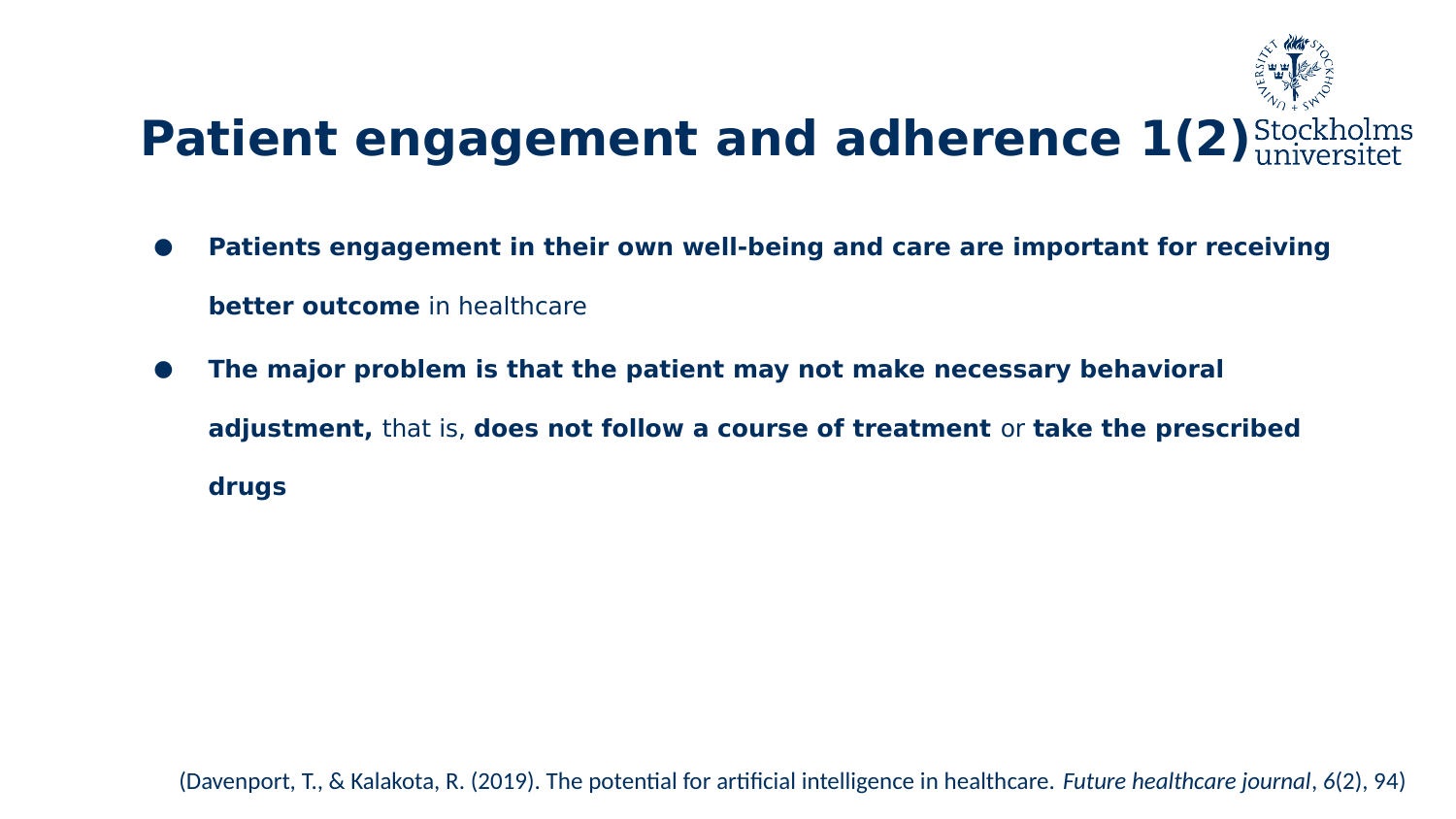

# Patient engagement and adherence 1(2)
Patients engagement in their own well-being and care are important for receiving better outcome in healthcare
The major problem is that the patient may not make necessary behavioral adjustment, that is, does not follow a course of treatment or take the prescribed drugs
(Davenport, T., & Kalakota, R. (2019). The potential for artificial intelligence in healthcare. Future healthcare journal, 6(2), 94)